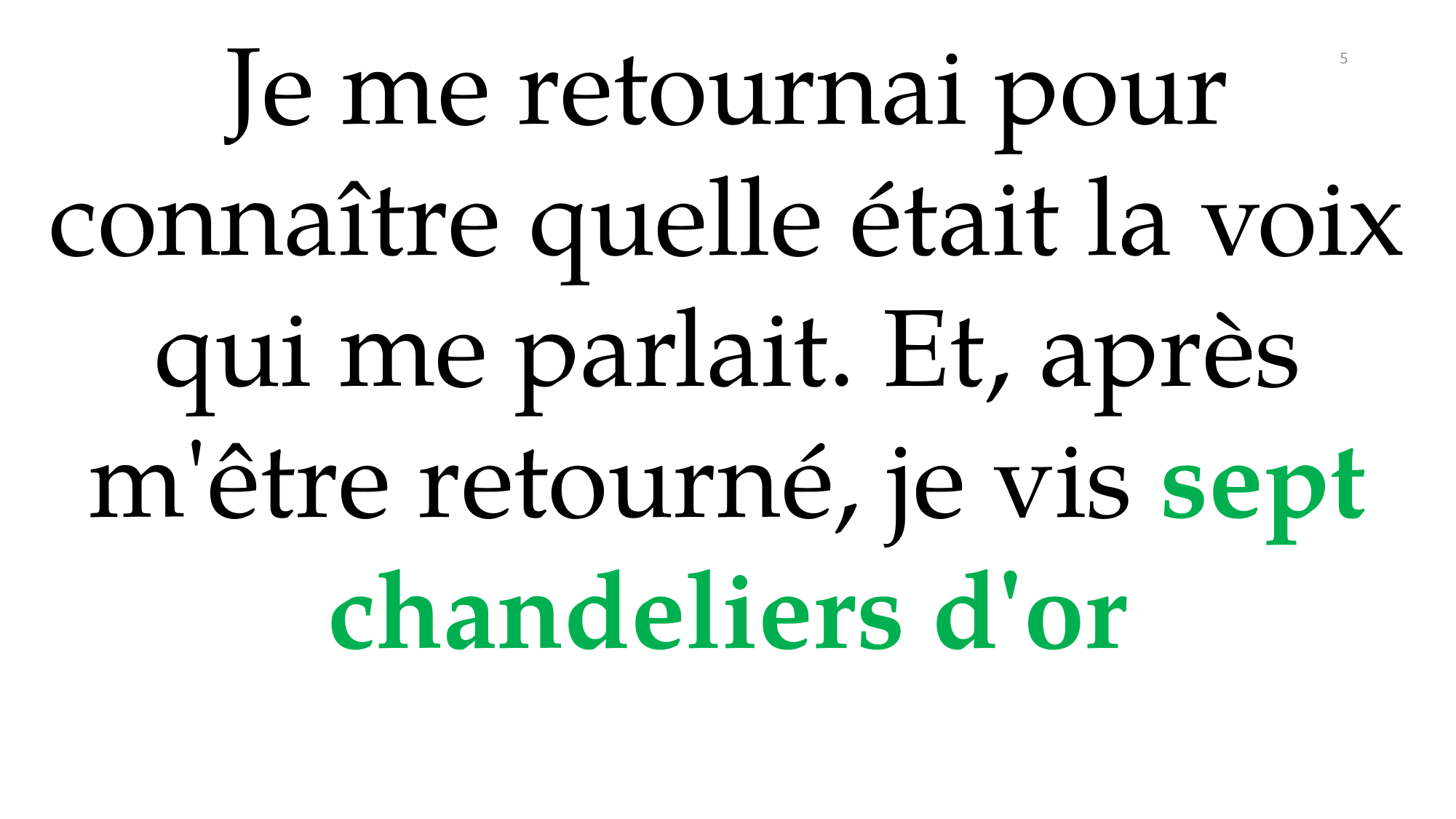

Je me retournai pour connaître quelle était la voix qui me parlait. Et, après m'être retourné, je vis sept chandeliers d'or
5